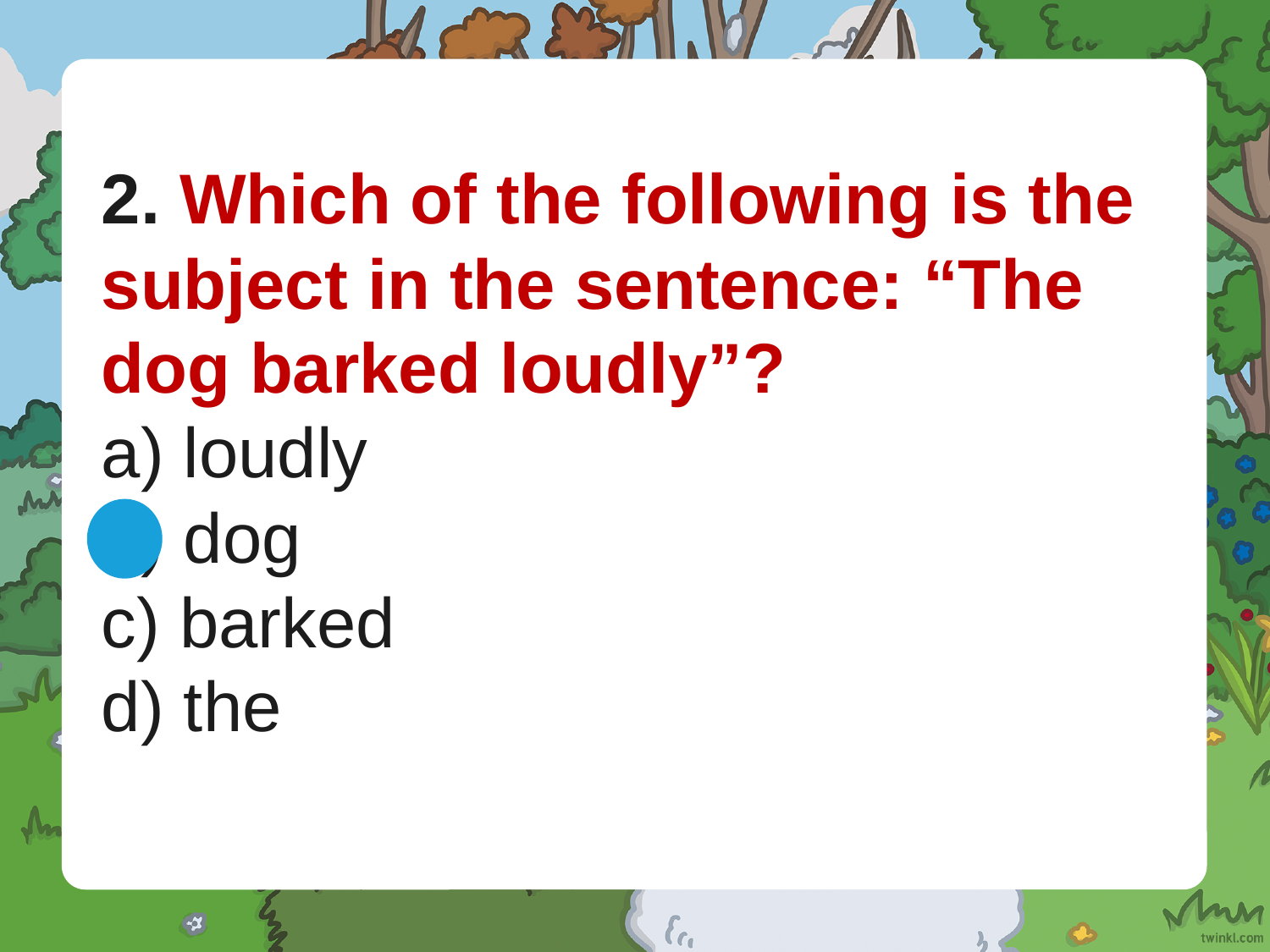

2. Which of the following is the subject in the sentence: “The dog barked loudly”?
a) loudly
b) dog
c) barked
d) the